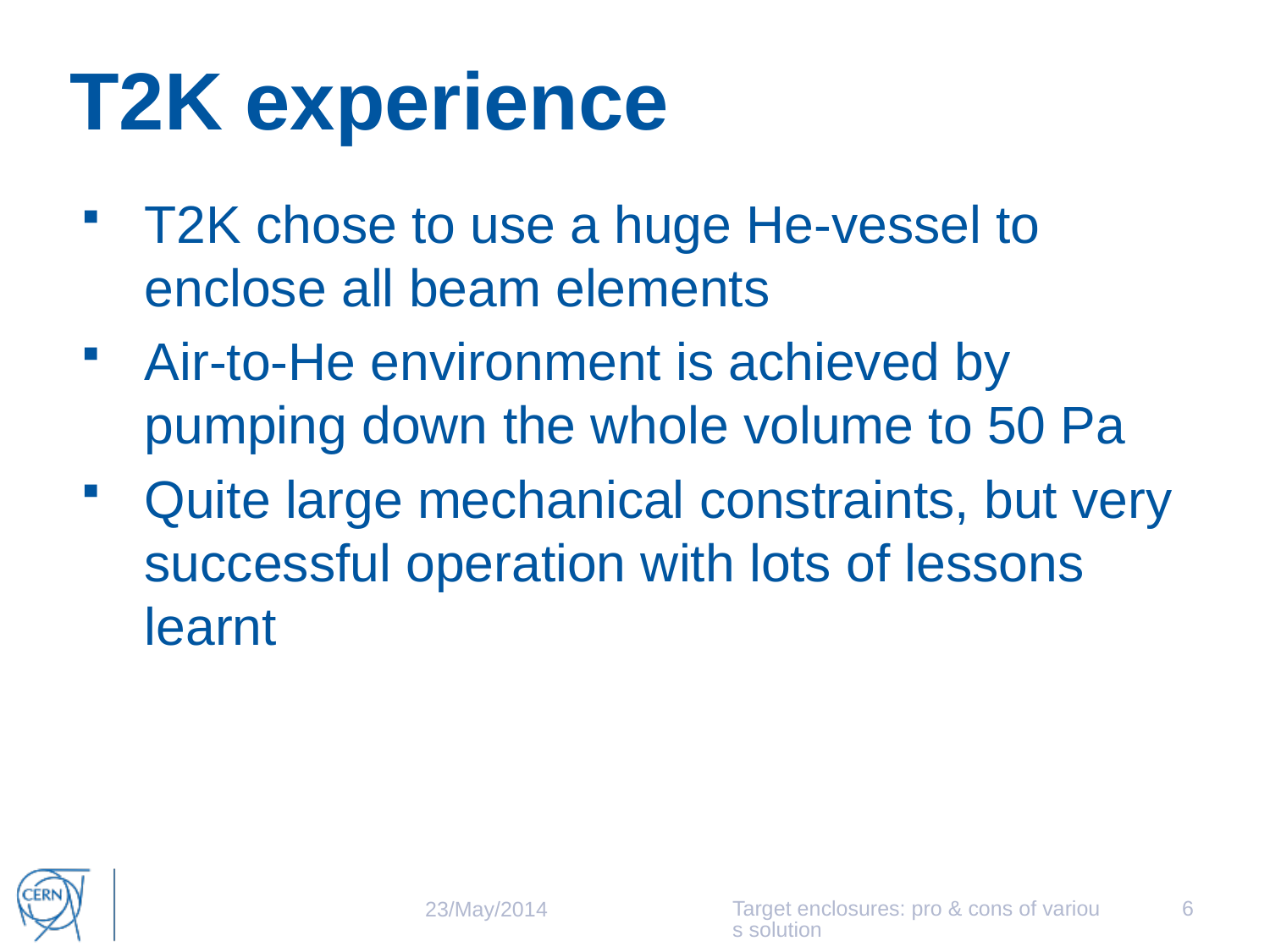

# T2K experience
T2K chose to use a huge He-vessel to enclose all beam elements
Air-to-He environment is achieved by pumping down the whole volume to 50 Pa
Quite large mechanical constraints, but very successful operation with lots of lessons learnt

Target enclosures: pro & cons of various solution
6
23/May/2014